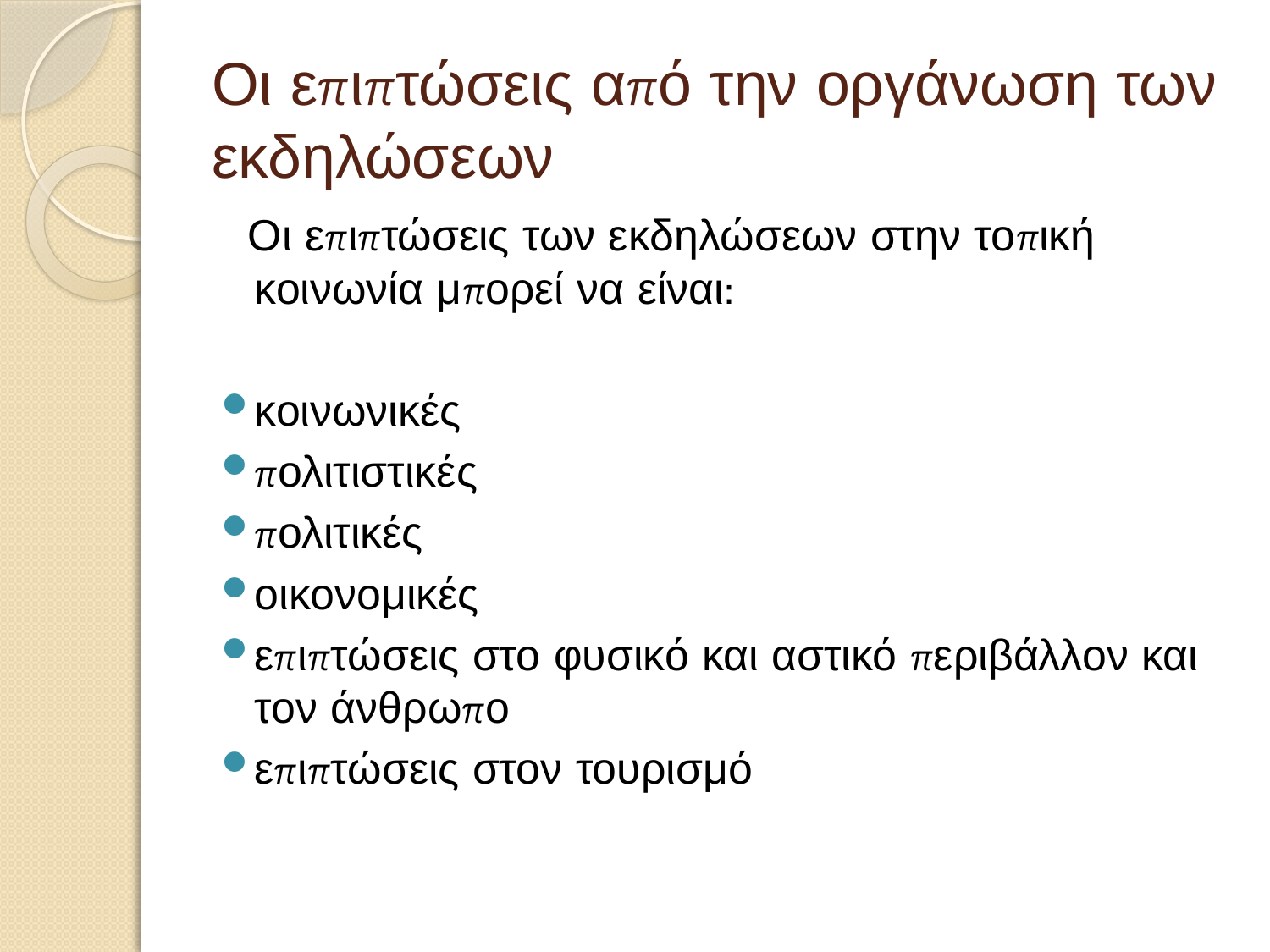

# Οι επιπτώσεις από την οργάνωση των εκδηλώσεων
  Οι επιπτώσεις των εκδηλώσεων στην τοπική κοινωνία μπορεί να είναι:

κοινωνικές
πολιτιστικές
πολιτικές
οικονομικές
επιπτώσεις στο φυσικό και αστικό περιβάλλον και τον άνθρωπο
επιπτώσεις στον τουρισμό